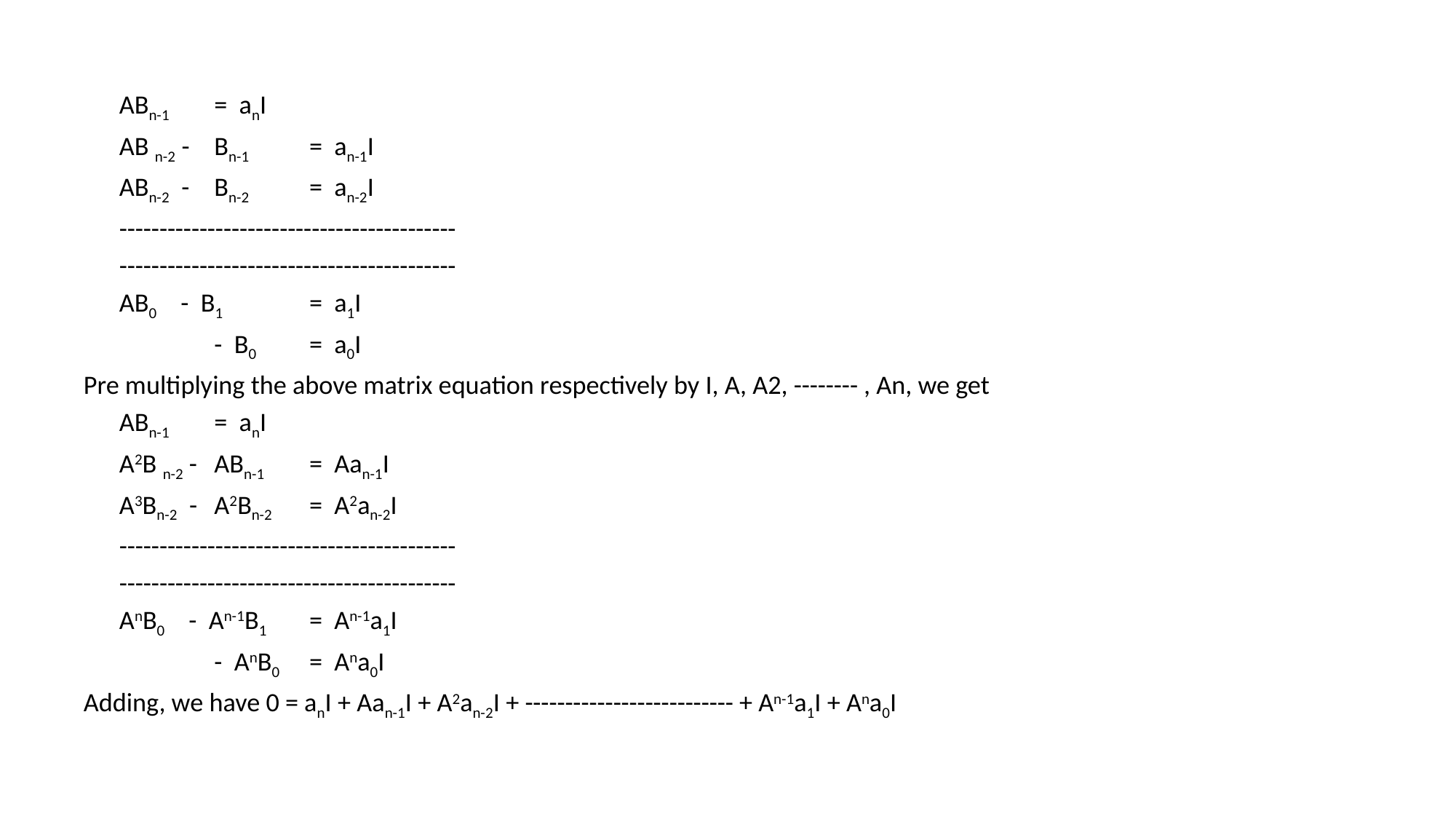

ABn-1 	=  anI
		AB n-2 - 	Bn-1  	=  an-1I
		ABn-2  - 	Bn-2 	=  an-2I
		------------------------------------------
		------------------------------------------
		AB0    -  B1	=  a1I
		     	-  B0	=  a0I
Pre multiplying the above matrix equation respectively by I, A, A2, -------- , An, we get
 		ABn-1 	=  anI
		A2B n-2 - 	ABn-1  	=  Aan-1I
		A3Bn-2  - 	A2Bn-2 	=  A2an-2I
		------------------------------------------
		------------------------------------------
		AnB0    -  An-1B1	=  An-1a1I
		     	-  AnB0	=  Ana0I
Adding, we have 0 = anI + Aan-1I + A2an-2I + -------------------------- + An-1a1I + Ana0I